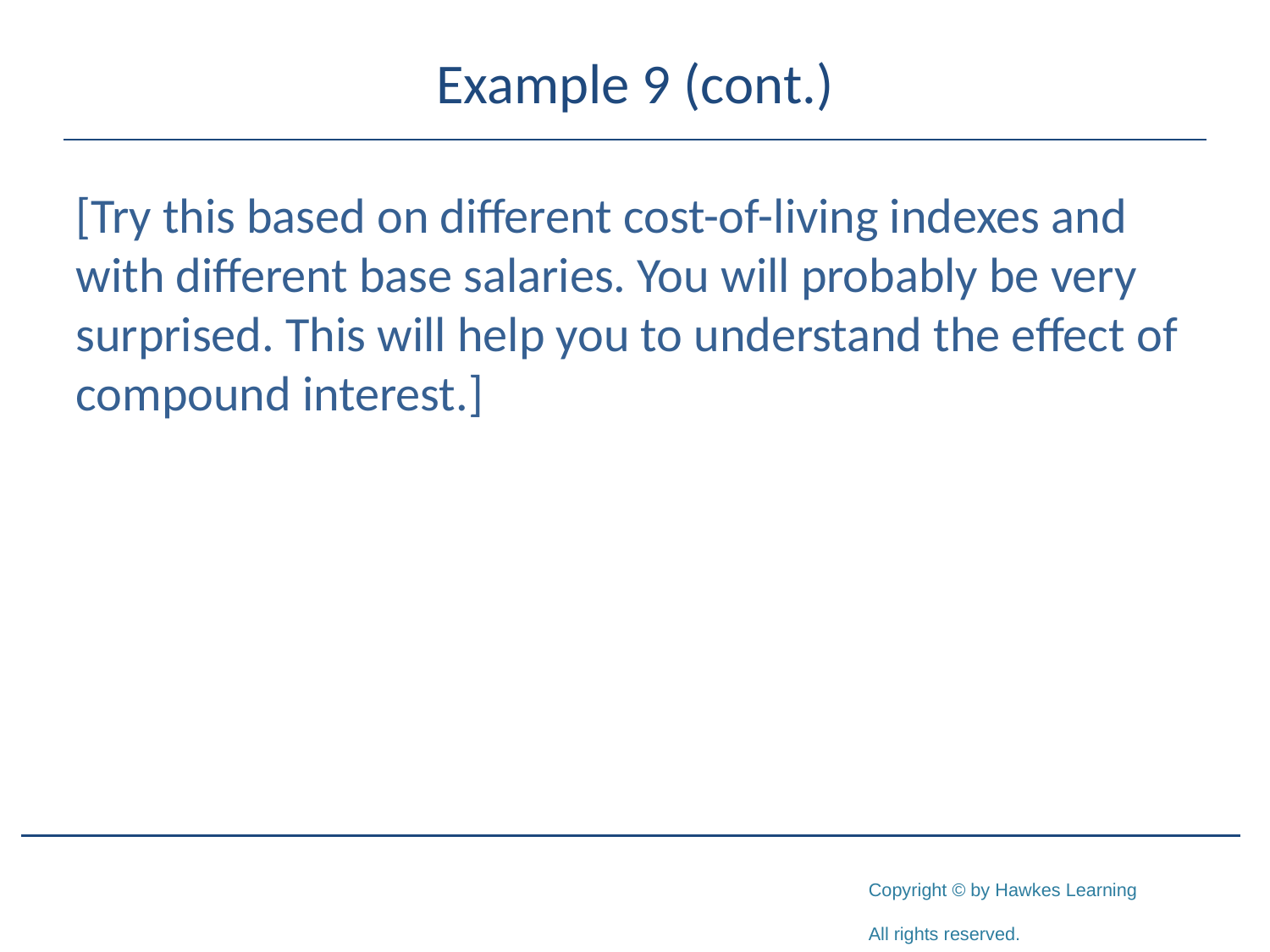

# Example 9 (cont.)
[Try this based on different cost-of-living indexes and with different base salaries. You will probably be very surprised. This will help you to understand the effect of compound interest.]